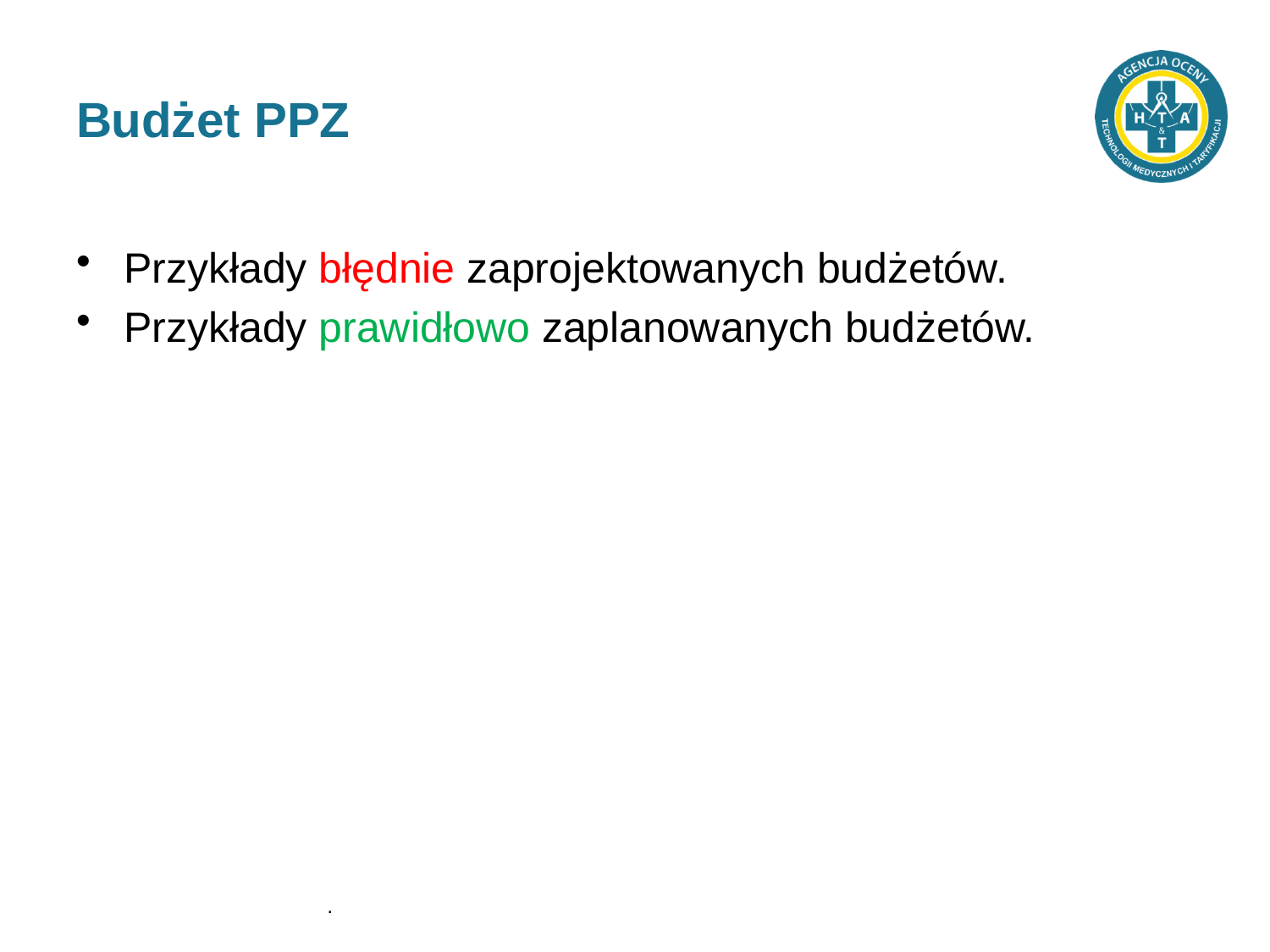

# Budżet PPZ
Przykłady błędnie zaprojektowanych budżetów.
Przykłady prawidłowo zaplanowanych budżetów.